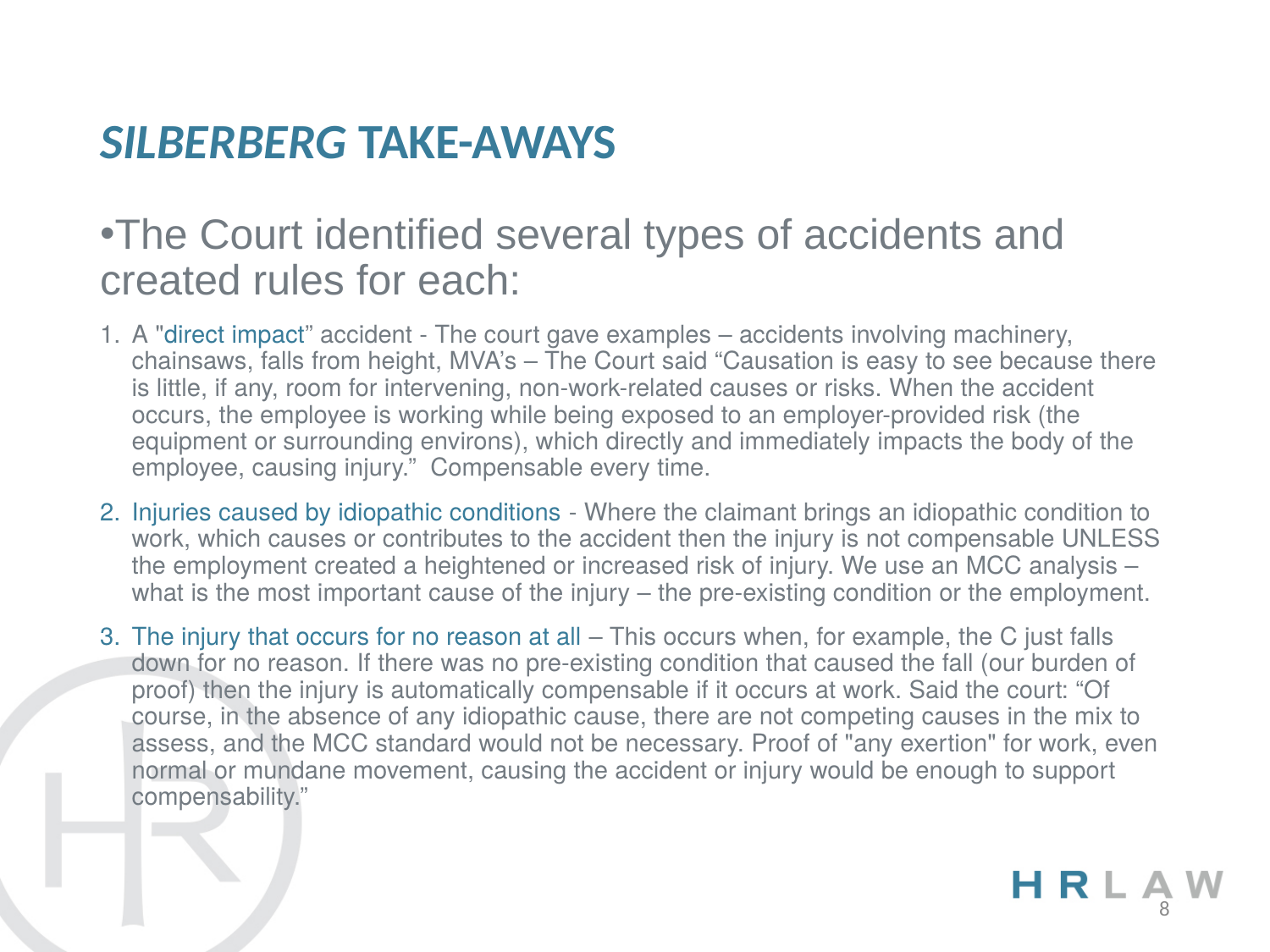

# Silberberg take-aways
The Court identified several types of accidents and created rules for each:
A "direct impact” accident - The court gave examples – accidents involving machinery, chainsaws, falls from height, MVA’s – The Court said “Causation is easy to see because there is little, if any, room for intervening, non-work-related causes or risks. When the accident occurs, the employee is working while being exposed to an employer-provided risk (the equipment or surrounding environs), which directly and immediately impacts the body of the employee, causing injury.”  Compensable every time.
Injuries caused by idiopathic conditions - Where the claimant brings an idiopathic condition to work, which causes or contributes to the accident then the injury is not compensable UNLESS the employment created a heightened or increased risk of injury. We use an MCC analysis – what is the most important cause of the injury – the pre-existing condition or the employment.
The injury that occurs for no reason at all – This occurs when, for example, the C just falls down for no reason. If there was no pre-existing condition that caused the fall (our burden of proof) then the injury is automatically compensable if it occurs at work. Said the court: “Of course, in the absence of any idiopathic cause, there are not competing causes in the mix to assess, and the MCC standard would not be necessary. Proof of "any exertion" for work, even normal or mundane movement, causing the accident or injury would be enough to support compensability.”

8